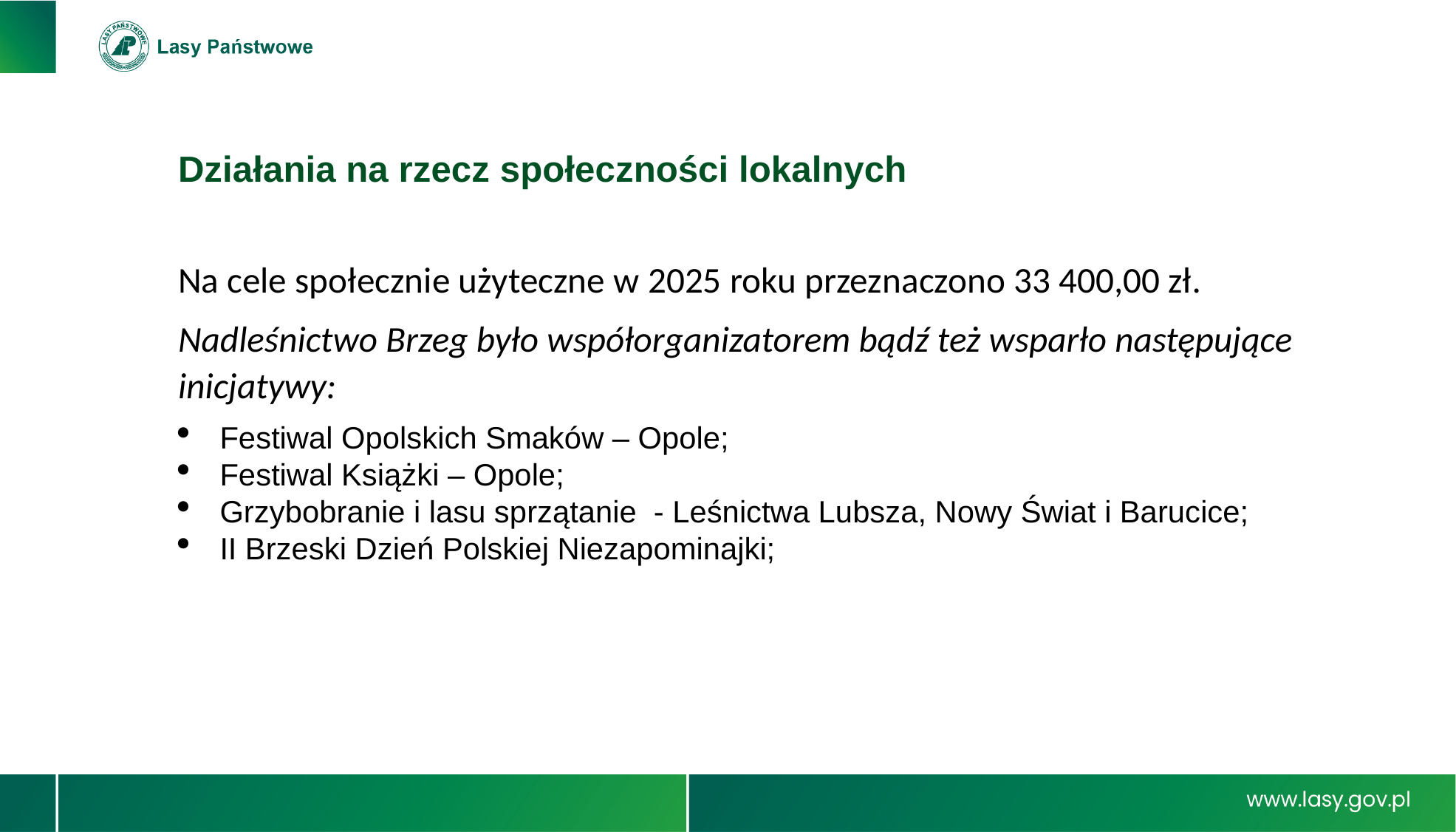

Działania na rzecz społeczności lokalnych

Na cele społecznie użyteczne w 2025 roku przeznaczono 33 400,00 zł.
Nadleśnictwo Brzeg było współorganizatorem bądź też wsparło następujące inicjatywy:
Festiwal Opolskich Smaków – Opole;
Festiwal Książki – Opole;
Grzybobranie i lasu sprzątanie  - Leśnictwa Lubsza, Nowy Świat i Barucice;
II Brzeski Dzień Polskiej Niezapominajki;